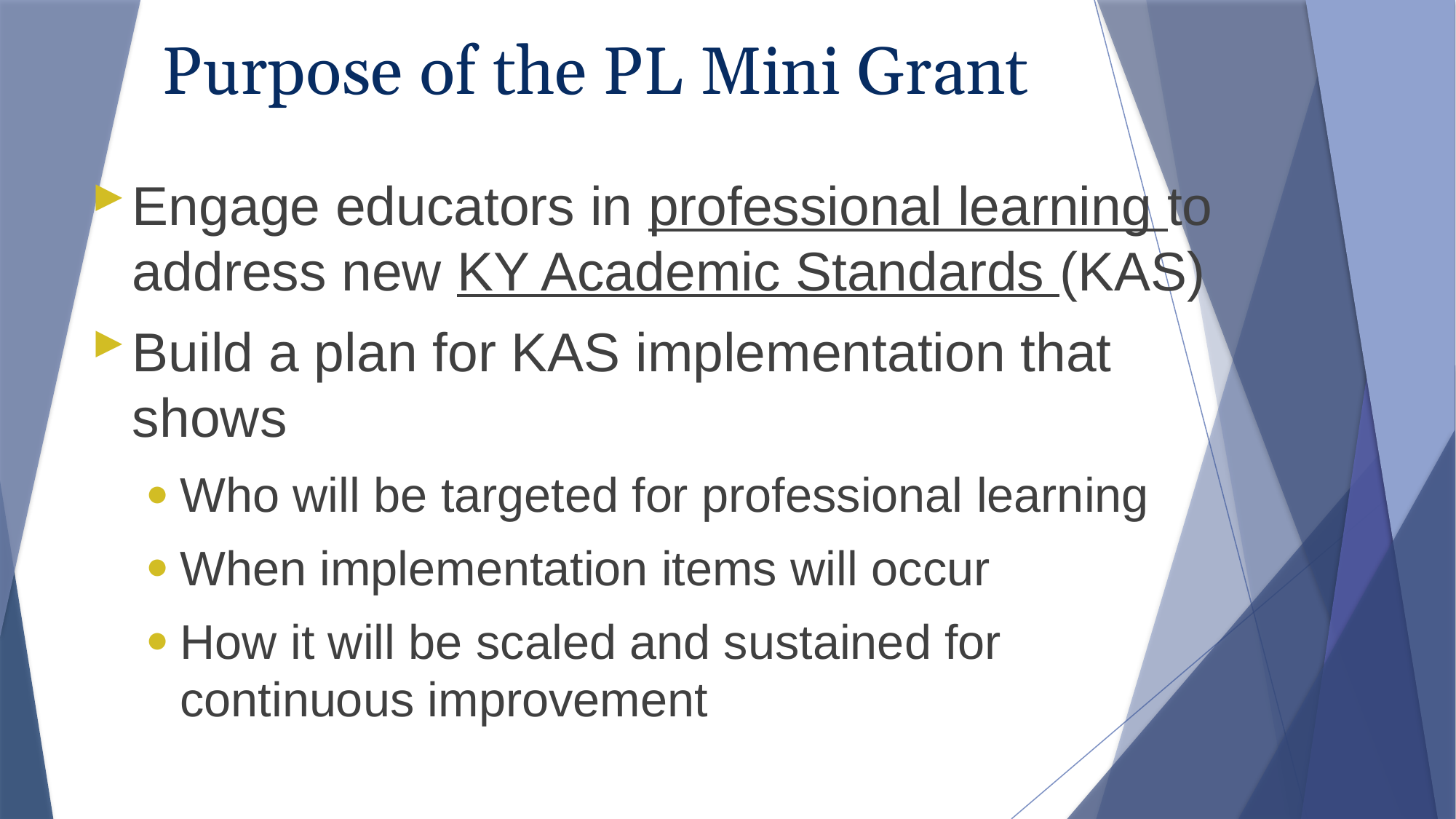

# Purpose of the PL Mini Grant
Engage educators in professional learning to address new KY Academic Standards (KAS)
Build a plan for KAS implementation that shows
Who will be targeted for professional learning
When implementation items will occur
How it will be scaled and sustained for continuous improvement